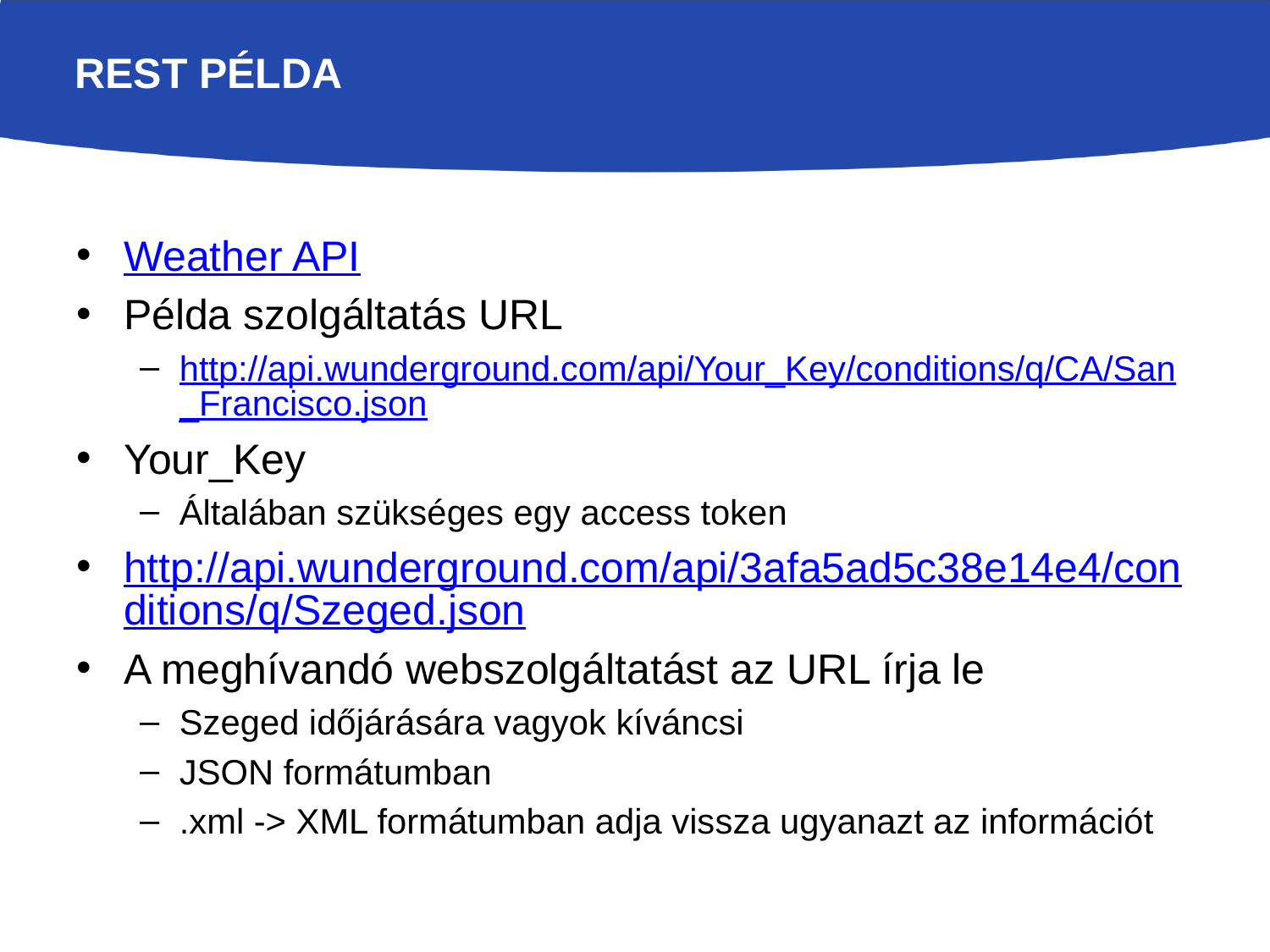

# REST példa
Weather API
Példa szolgáltatás URL
http://api.wunderground.com/api/Your_Key/conditions/q/CA/San_Francisco.json
Your_Key
Általában szükséges egy access token
http://api.wunderground.com/api/3afa5ad5c38e14e4/conditions/q/Szeged.json
A meghívandó webszolgáltatást az URL írja le
Szeged időjárására vagyok kíváncsi
JSON formátumban
.xml -> XML formátumban adja vissza ugyanazt az információt